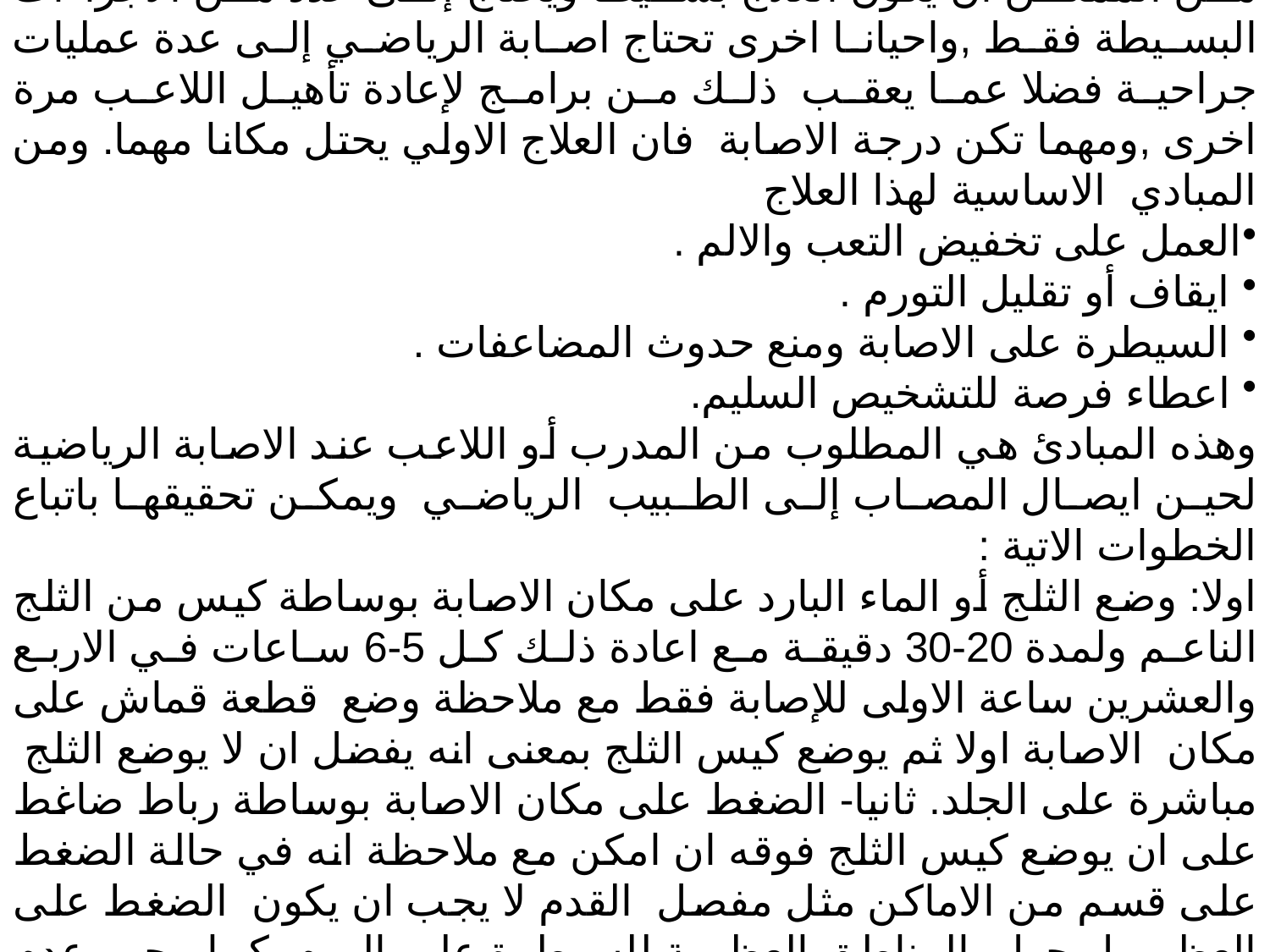

العلاج الاولي للإصابات الرياضية
من الممكن ان يكون العلاج بسيطا ويحتاج إلى عدد من الاجراءات البسيطة فقط ,واحيانا اخرى تحتاج اصابة الرياضي إلى عدة عمليات جراحية فضلا عما يعقب  ذلك من برامج لإعادة تأهيل اللاعب مرة اخرى ,ومهما تكن درجة الاصابة  فان العلاج الاولي يحتل مكانا مهما. ومن المبادي  الاساسية لهذا العلاج
العمل على تخفيض التعب والالم .
 ايقاف أو تقليل التورم .
 السيطرة على الاصابة ومنع حدوث المضاعفات .
 اعطاء فرصة للتشخيص السليم.
وهذه المبادئ هي المطلوب من المدرب أو اللاعب عند الاصابة الرياضية لحين ايصال المصاب إلى الطبيب  الرياضي  ويمكن تحقيقها باتباع الخطوات الاتية :
اولا: وضع الثلج أو الماء البارد على مكان الاصابة بوساطة كيس من الثلج الناعم ولمدة 20-30 دقيقة مع اعادة ذلك كل 5-6 ساعات في الاربع والعشرين ساعة الاولى للإصابة فقط مع ملاحظة وضع  قطعة قماش على مكان  الاصابة اولا ثم يوضع كيس الثلج بمعنى انه يفضل ان لا يوضع الثلج  مباشرة على الجلد. ثانيا- الضغط على مكان الاصابة بوساطة رباط ضاغط على ان يوضع كيس الثلج فوقه ان امكن مع ملاحظة انه في حالة الضغط على قسم من الاماكن مثل مفصل  القدم لا يجب ان يكون  الضغط على العظم بل حول  المناطق العظمية للسيطرة على الورم ,كما  يجب عدم لف الرباط  الضاغط بقوة لتجنب حدوث الورم